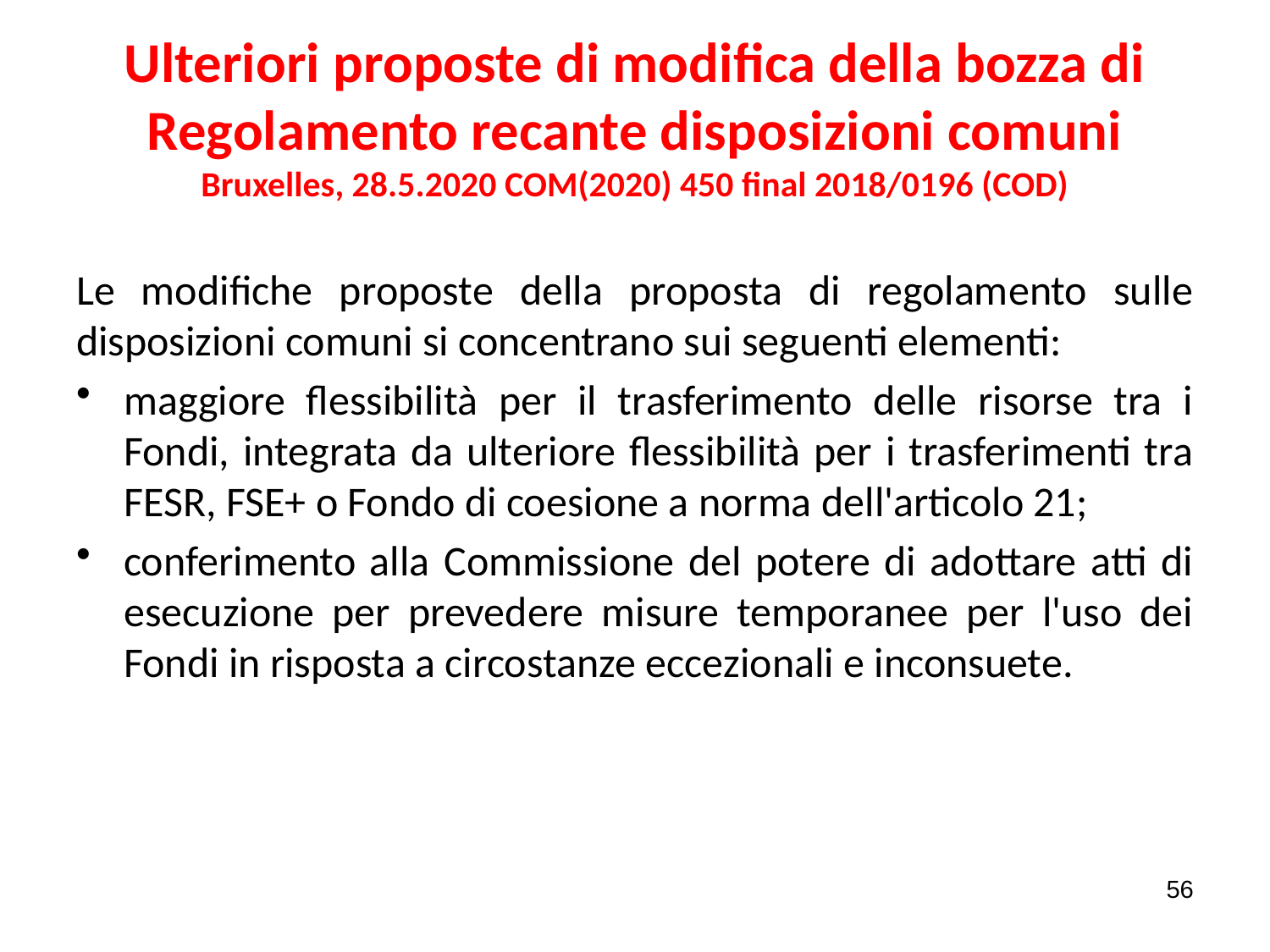

# Ulteriori proposte di modifica della bozza di Regolamento recante disposizioni comuni Bruxelles, 28.5.2020 COM(2020) 450 final 2018/0196 (COD)
Le modifiche proposte della proposta di regolamento sulle disposizioni comuni si concentrano sui seguenti elementi:
maggiore flessibilità per il trasferimento delle risorse tra i Fondi, integrata da ulteriore flessibilità per i trasferimenti tra FESR, FSE+ o Fondo di coesione a norma dell'articolo 21;
conferimento alla Commissione del potere di adottare atti di esecuzione per prevedere misure temporanee per l'uso dei Fondi in risposta a circostanze eccezionali e inconsuete.
56